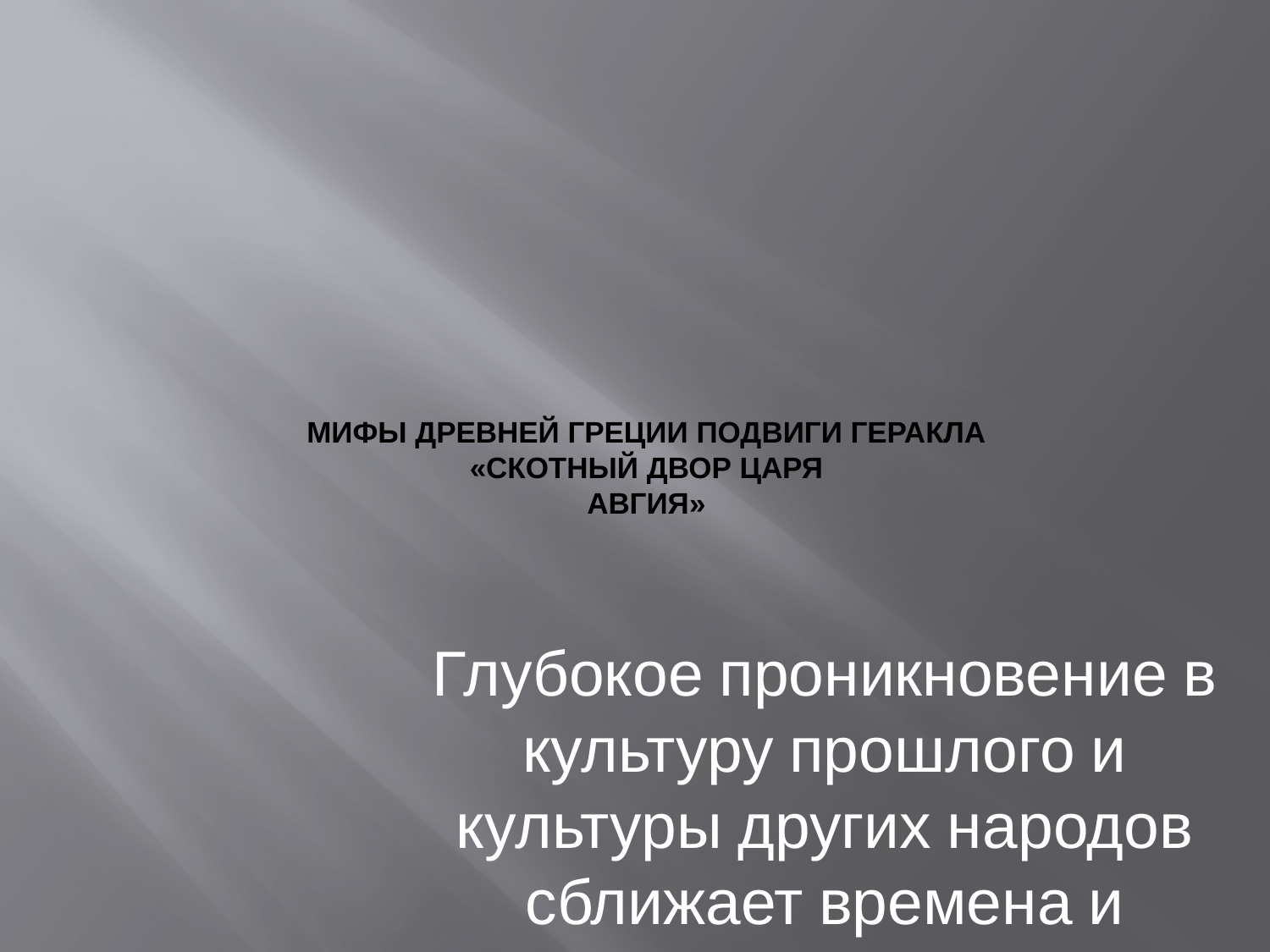

# Мифы Древней Греции Подвиги Геракла «Скотный двор царя Авгия»
Глубокое проникновение в культуру прошлого и культуры других народов сближает времена и страны